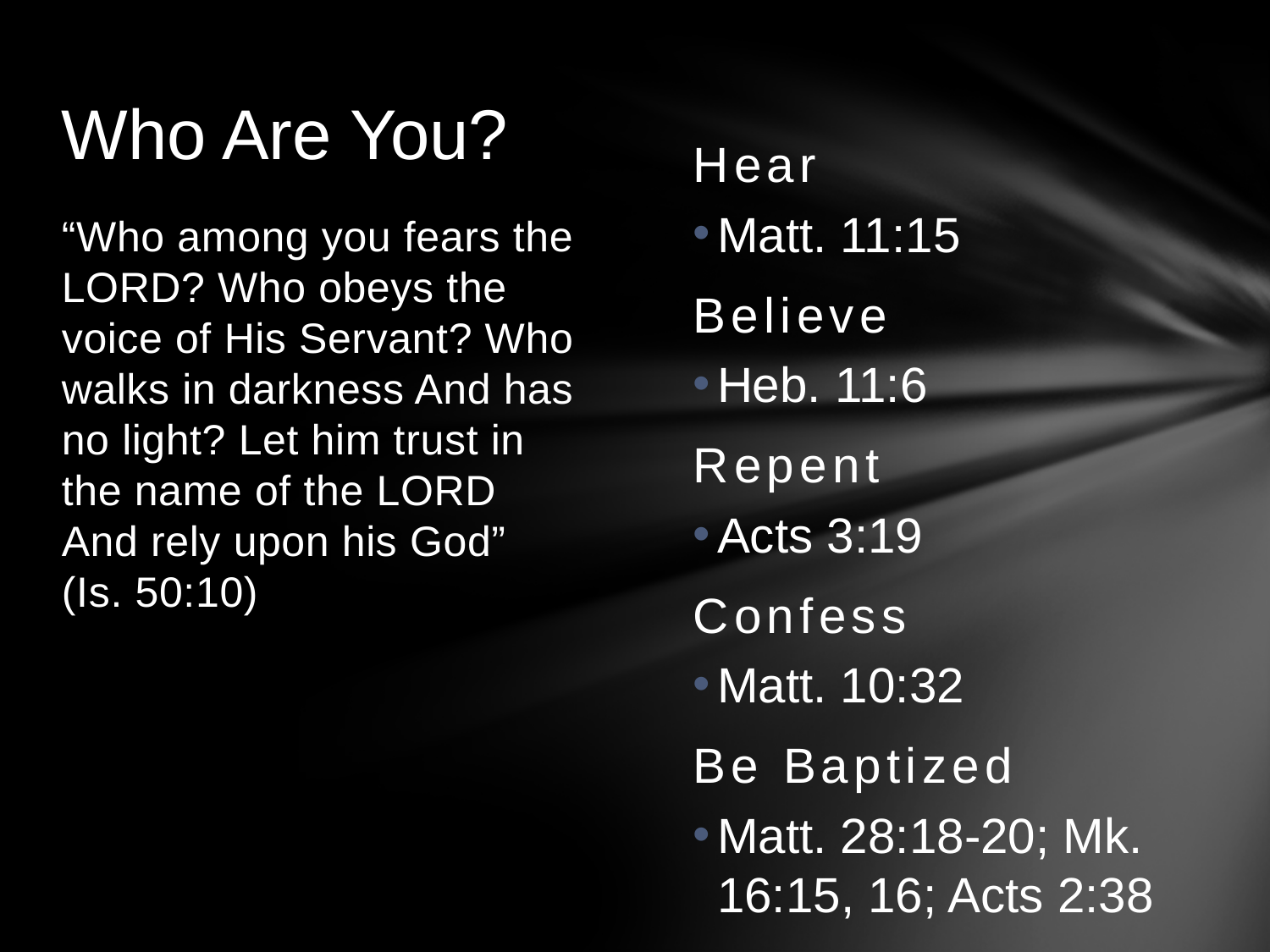

# Who Are You?
Hear
Matt. 11:15
Believe
Heb. 11:6
Repent
Acts 3:19
Confess
Matt. 10:32
Be Baptized
Matt. 28:18-20; Mk. 16:15, 16; Acts 2:38
“Who among you fears the LORD? Who obeys the voice of His Servant? Who walks in darkness And has no light? Let him trust in the name of the LORD And rely upon his God” (Is. 50:10)